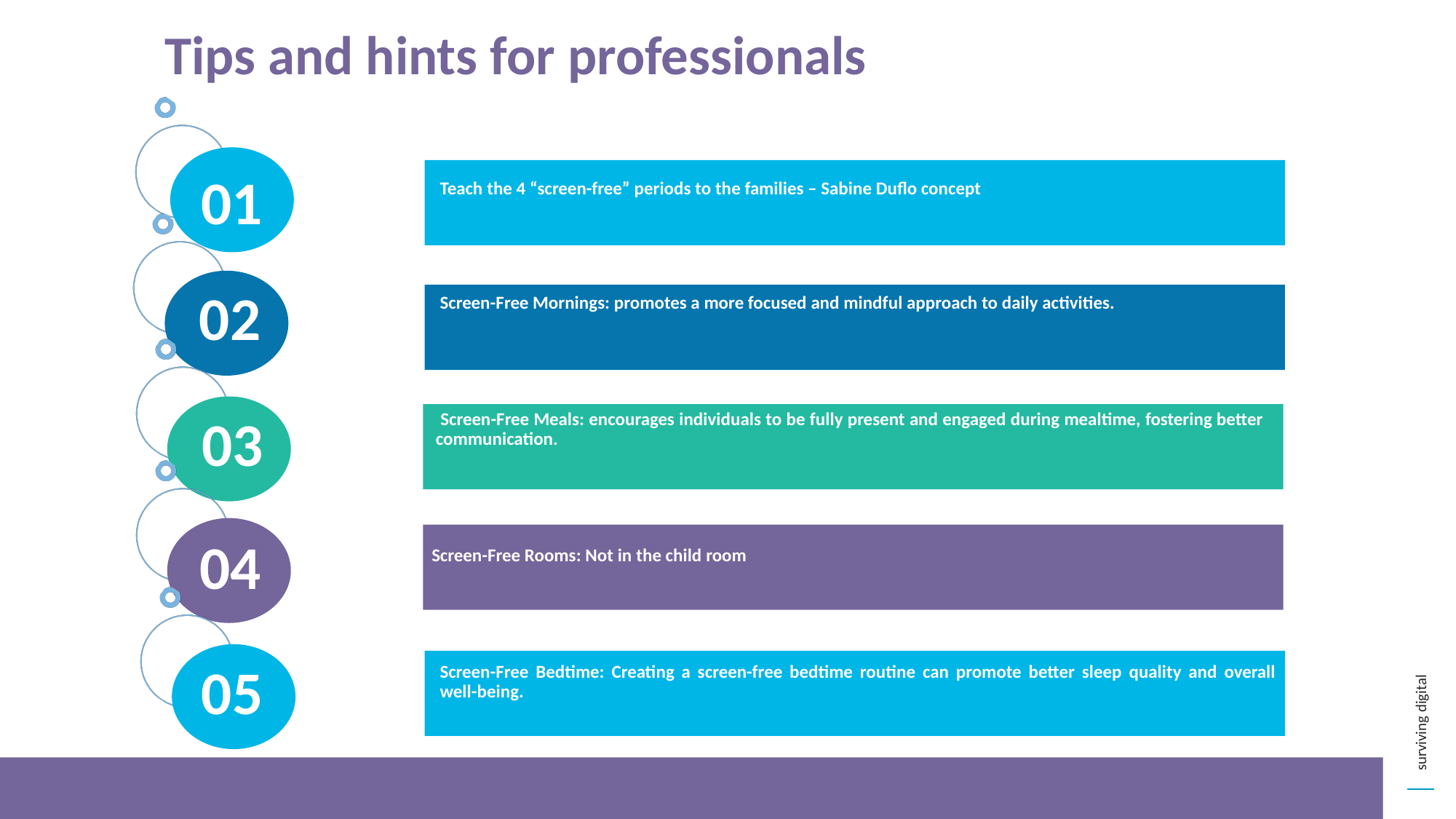

Tips and hints for professionals

01
Teach the 4 “screen-free” periods to the families – Sabine Duflo concept
02
Screen-Free Mornings: promotes a more focused and mindful approach to daily activities.
 Screen-Free Meals: encourages individuals to be fully present and engaged during mealtime, fostering better communication.

03
04
Screen-Free Rooms: Not in the child room

Screen-Free Bedtime: Creating a screen-free bedtime routine can promote better sleep quality and overall well-being.
05